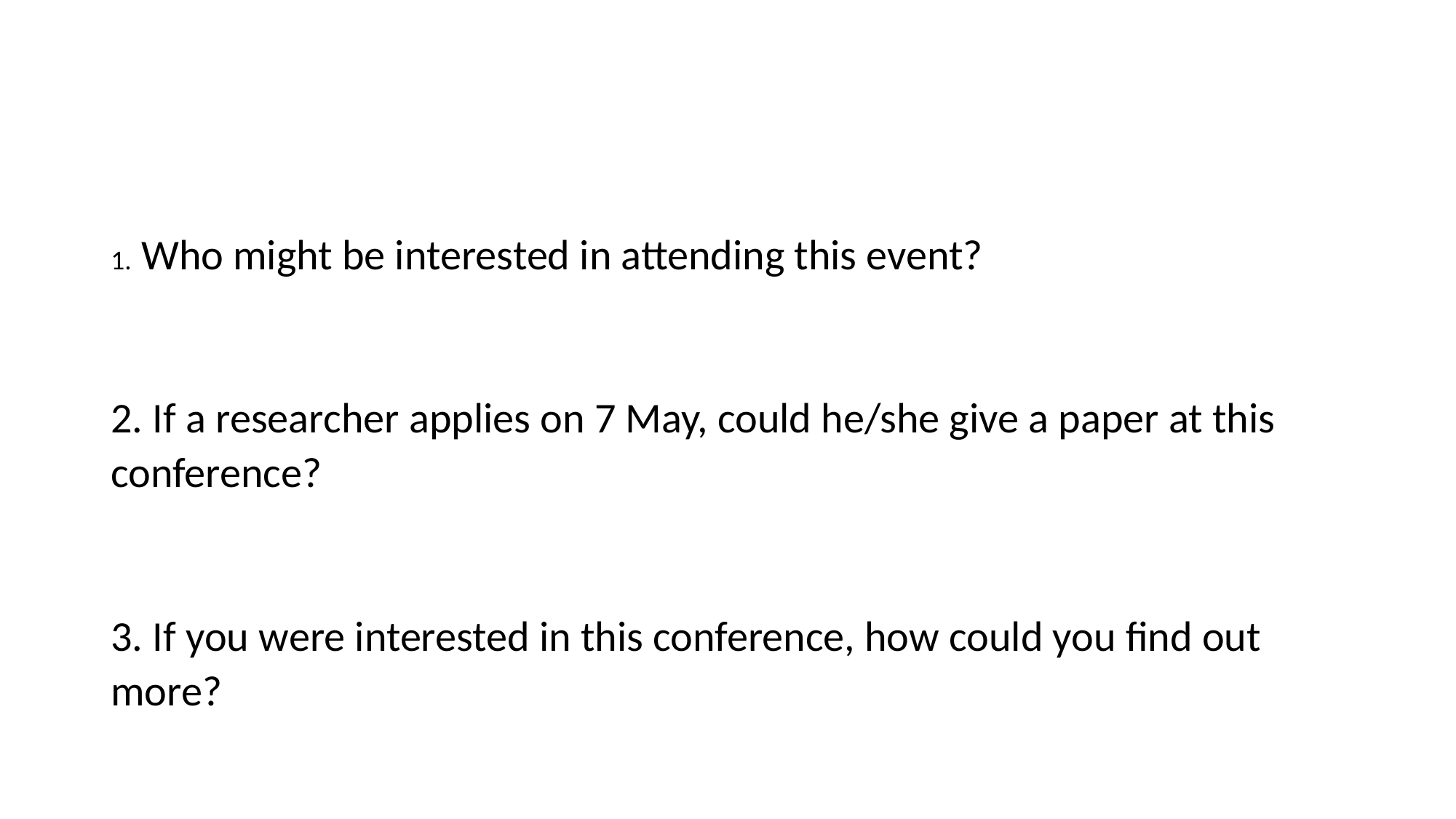

#
1. Who might be interested in attending this event?

2. If a researcher applies on 7 May, could he/she give a paper at this conference?

3. If you were interested in this conference, how could you find out more?